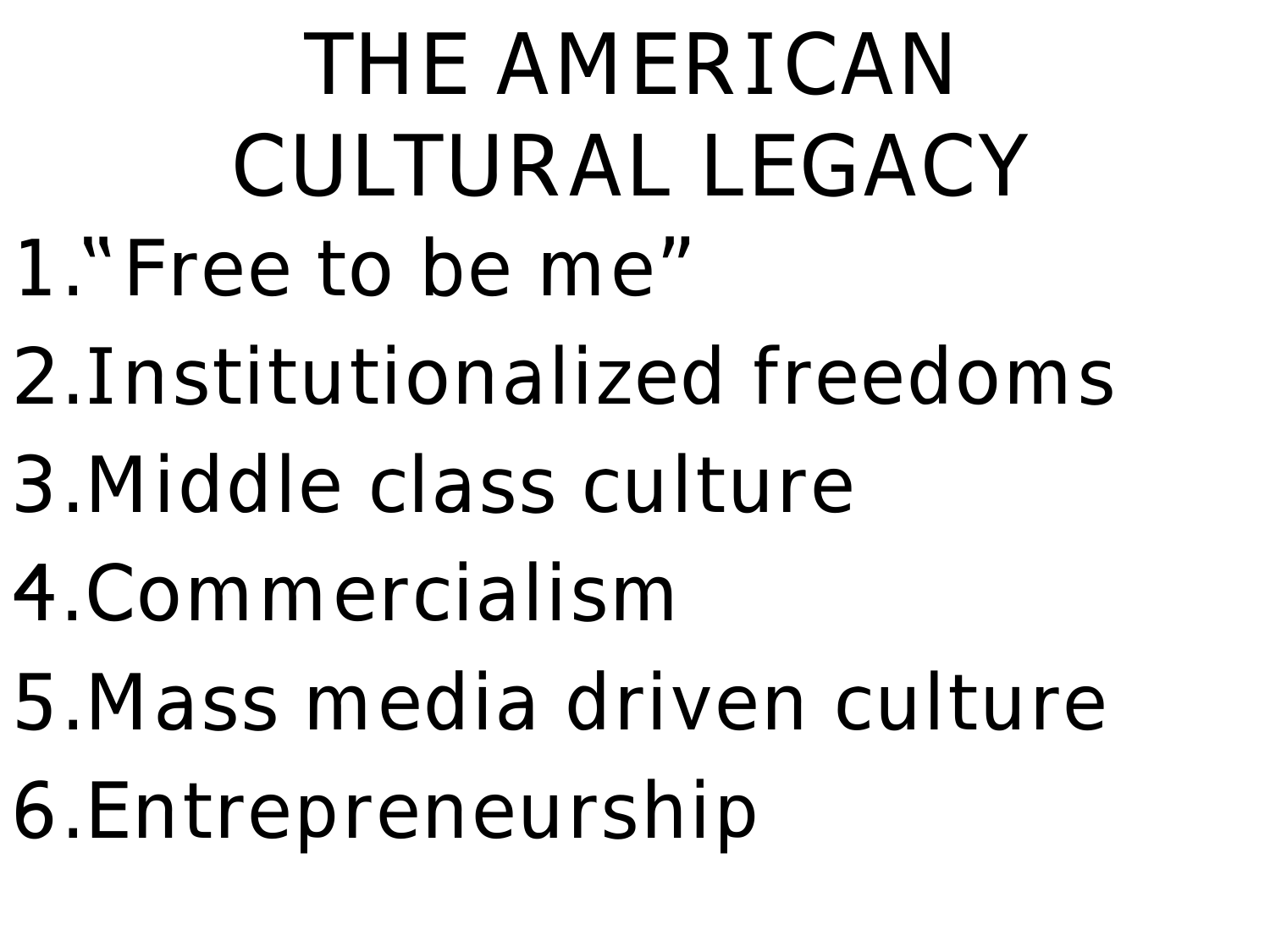

# THE AMERICAN CULTURAL LEGACY
“Free to be me”
Institutionalized freedoms
Middle class culture
Commercialism
Mass media driven culture
Entrepreneurship